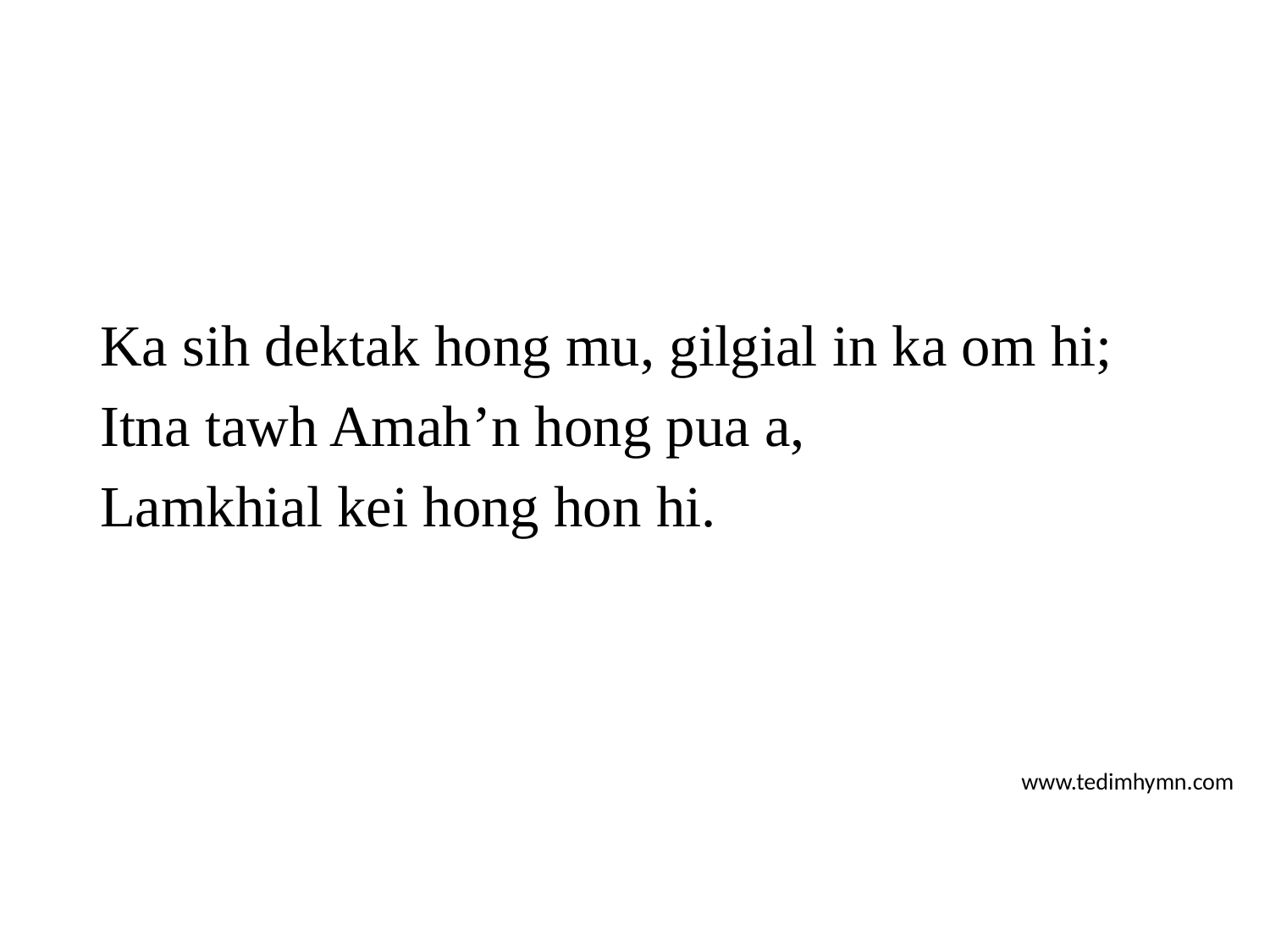

Ka sih dektak hong mu, gilgial in ka om hi;
Itna tawh Amah’n hong pua a,
Lamkhial kei hong hon hi.
www.tedimhymn.com